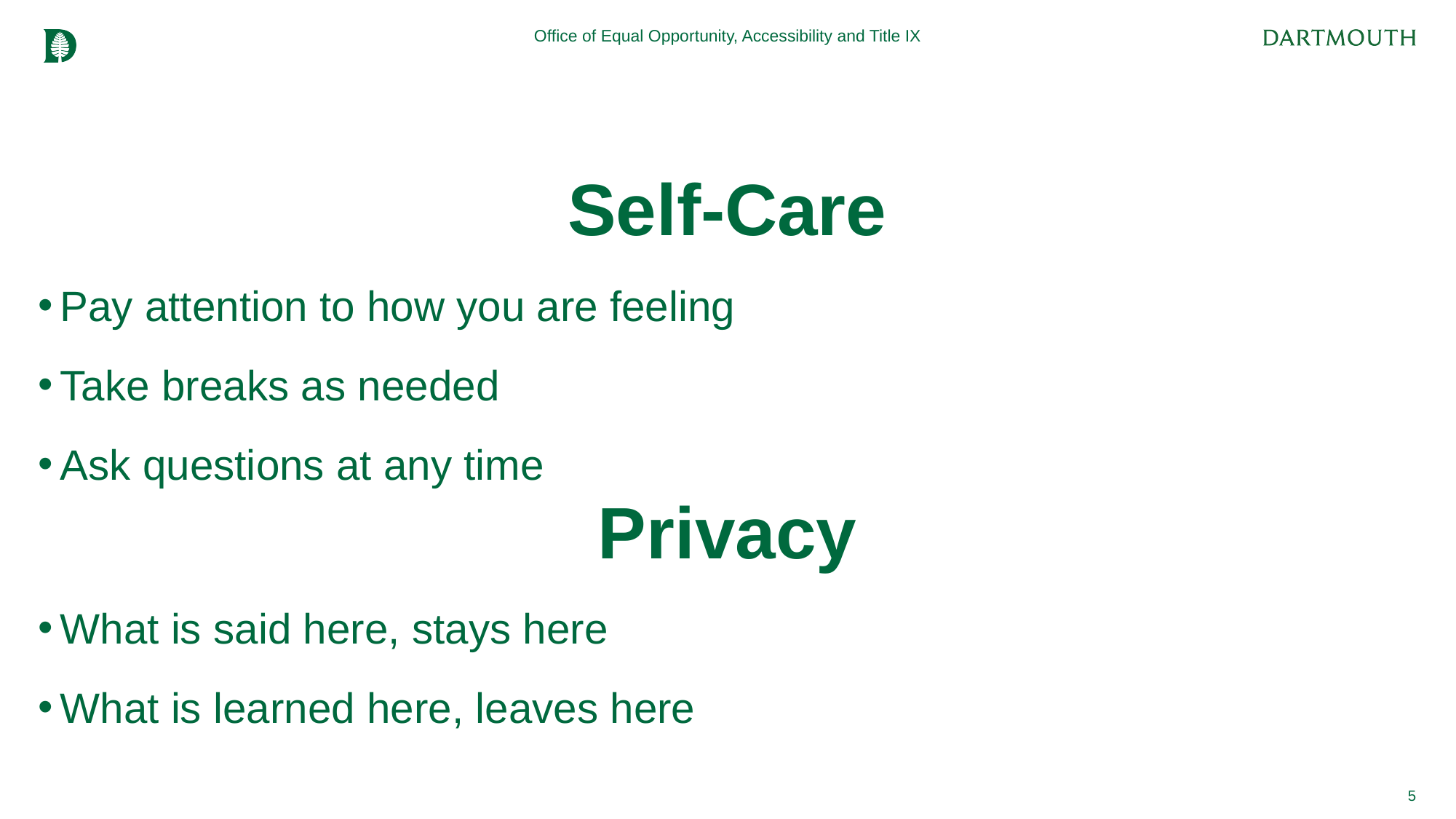

Office of Equal Opportunity, Accessibility and Title IX
Self-Care
Pay attention to how you are feeling
Take breaks as needed
Ask questions at any time
Privacy
What is said here, stays here
What is learned here, leaves here

5